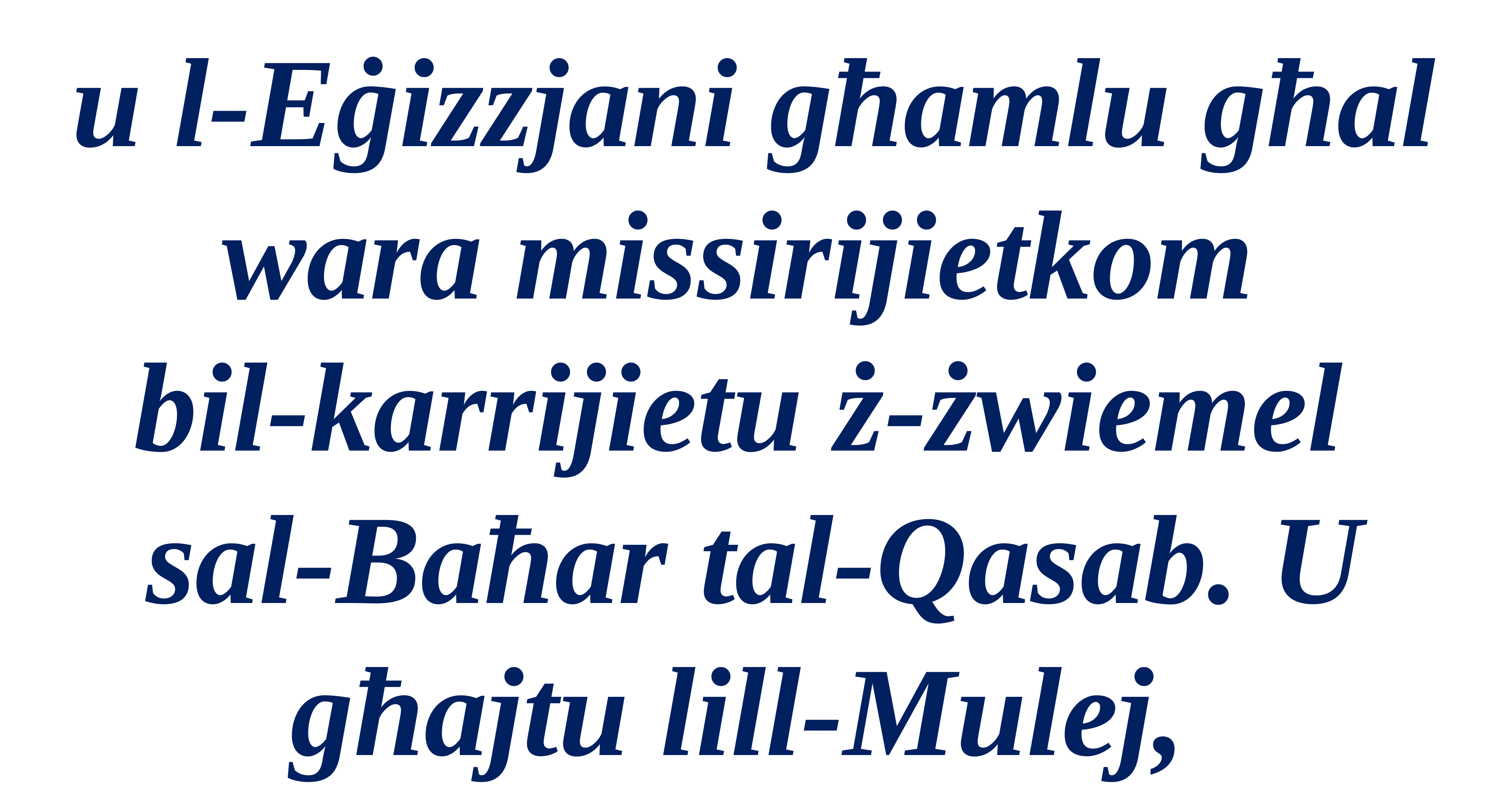

u l-Eġizzjani għamlu għal wara missirijietkom
bil-karrijietu ż-żwiemel
sal-Baħar tal-Qasab. U għajtu lill-Mulej,